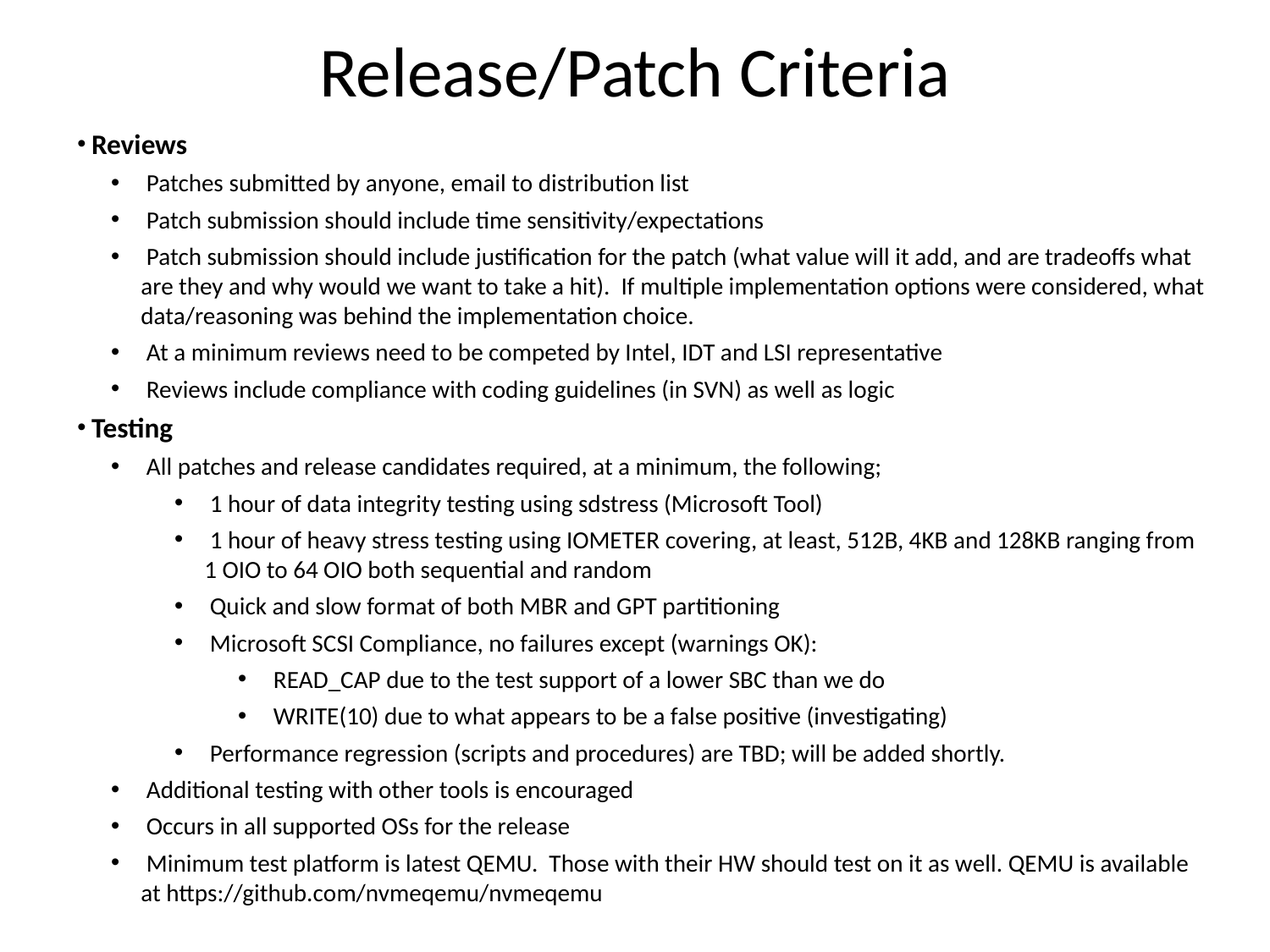

# Release/Patch Criteria
 Reviews
 Patches submitted by anyone, email to distribution list
 Patch submission should include time sensitivity/expectations
 Patch submission should include justification for the patch (what value will it add, and are tradeoffs what are they and why would we want to take a hit).  If multiple implementation options were considered, what data/reasoning was behind the implementation choice.
 At a minimum reviews need to be competed by Intel, IDT and LSI representative
 Reviews include compliance with coding guidelines (in SVN) as well as logic
 Testing
 All patches and release candidates required, at a minimum, the following;
 1 hour of data integrity testing using sdstress (Microsoft Tool)
 1 hour of heavy stress testing using IOMETER covering, at least, 512B, 4KB and 128KB ranging from 1 OIO to 64 OIO both sequential and random
 Quick and slow format of both MBR and GPT partitioning
 Microsoft SCSI Compliance, no failures except (warnings OK):
 READ_CAP due to the test support of a lower SBC than we do
 WRITE(10) due to what appears to be a false positive (investigating)
 Performance regression (scripts and procedures) are TBD; will be added shortly.
 Additional testing with other tools is encouraged
 Occurs in all supported OSs for the release
 Minimum test platform is latest QEMU.  Those with their HW should test on it as well. QEMU is available at https://github.com/nvmeqemu/nvmeqemu